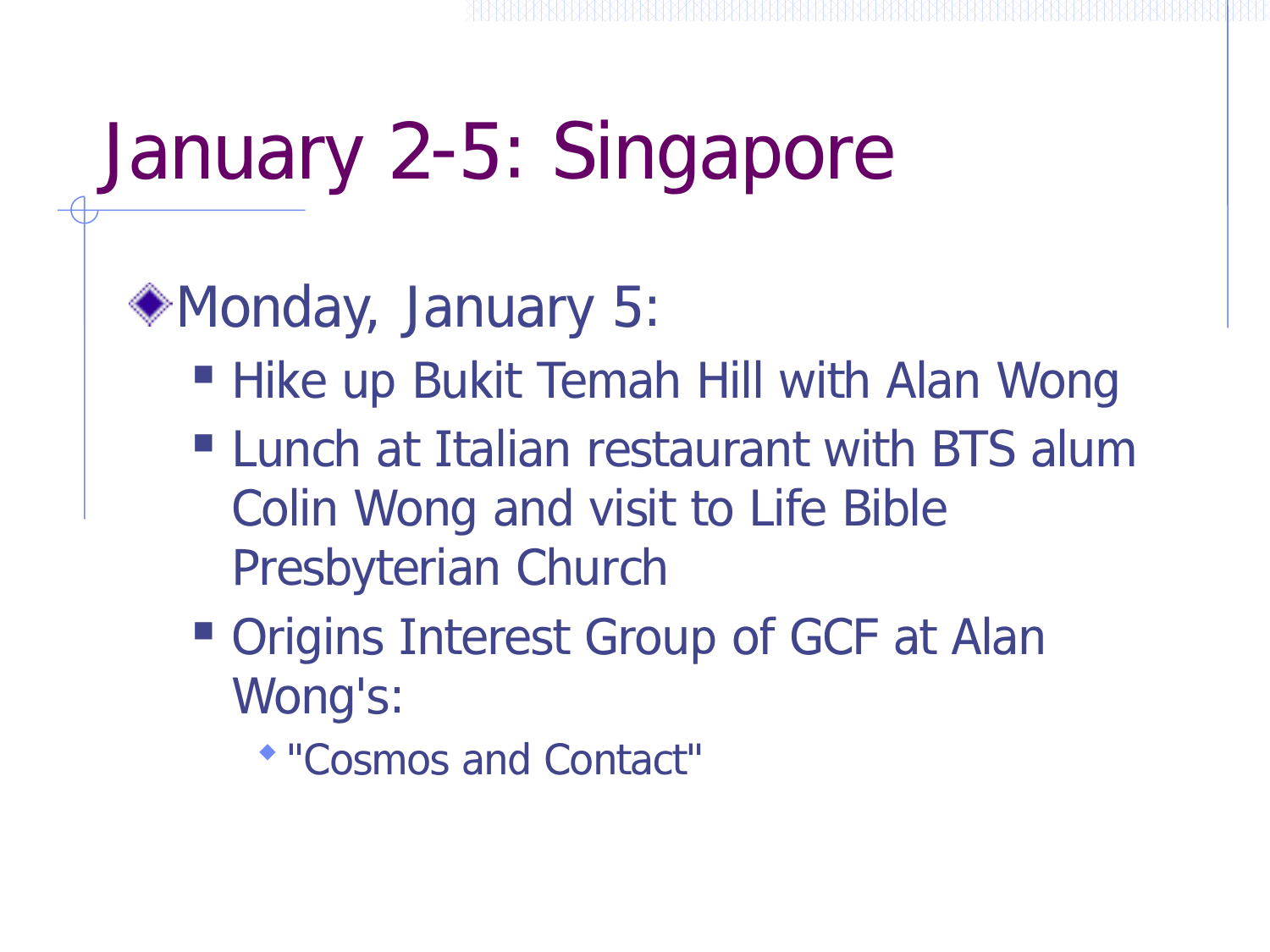

# January 2-5: Singapore
Monday, January 5:
Hike up Bukit Temah Hill with Alan Wong
Lunch at Italian restaurant with BTS alum Colin Wong and visit to Life Bible Presbyterian Church
Origins Interest Group of GCF at Alan Wong's:
"Cosmos and Contact"